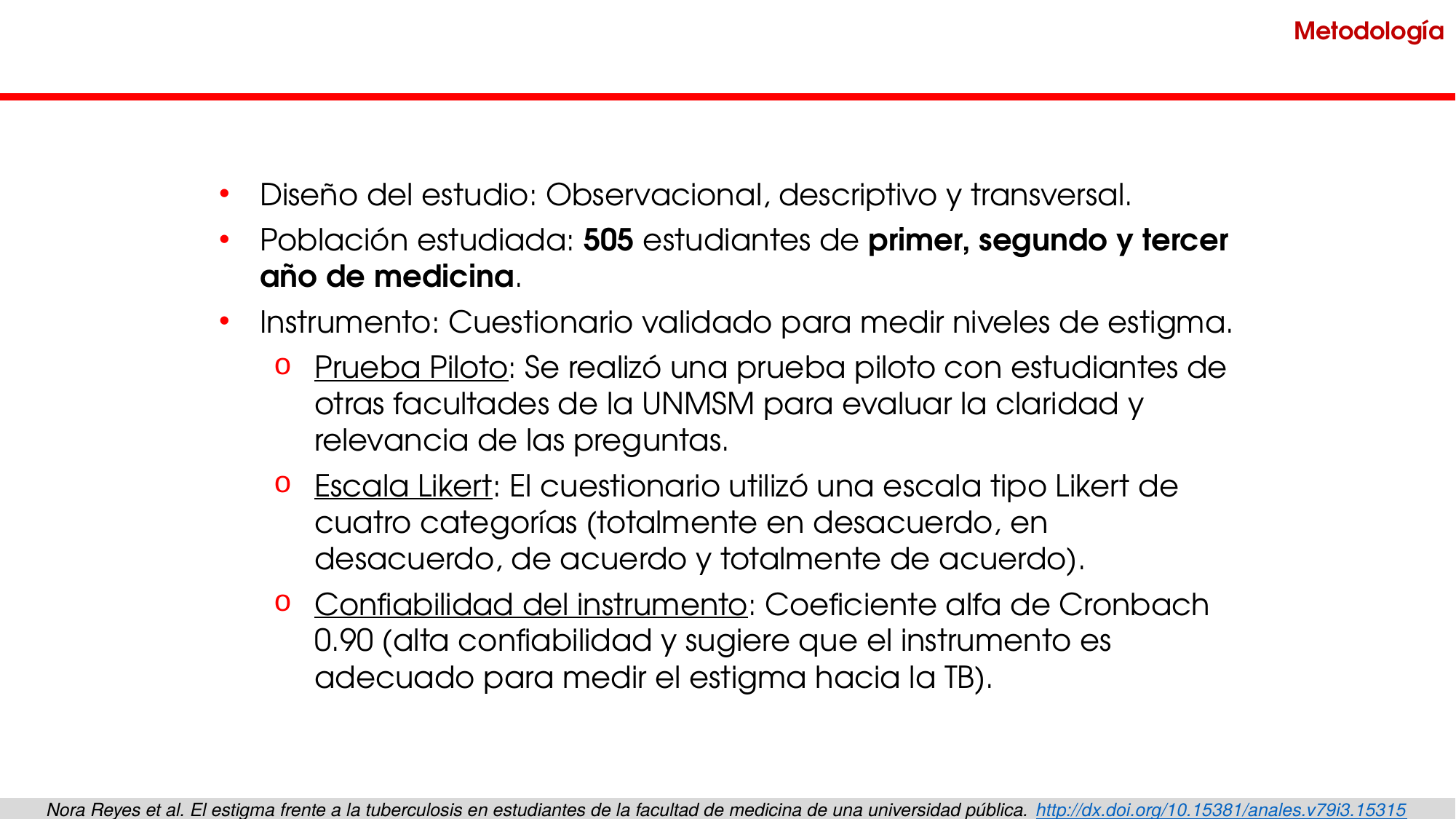

Metodología

Diseño del estudio: Observacional, descriptivo y transversal.
Población estudiada: 505 estudiantes de primer, segundo y tercer año de medicina.
Instrumento: Cuestionario validado para medir niveles de estigma.
Prueba Piloto: Se realizó una prueba piloto con estudiantes de otras facultades de la UNMSM para evaluar la claridad y relevancia de las preguntas.
Escala Likert: El cuestionario utilizó una escala tipo Likert de cuatro categorías (totalmente en desacuerdo, en desacuerdo, de acuerdo y totalmente de acuerdo).
Confiabilidad del instrumento: Coeficiente alfa de Cronbach 0.90 (alta confiabilidad y sugiere que el instrumento es adecuado para medir el estigma hacia la TB).
Nora Reyes et al. El estigma frente a la tuberculosis en estudiantes de la facultad de medicina de una universidad pública. http://dx.doi.org/10.15381/anales.v79i3.15315